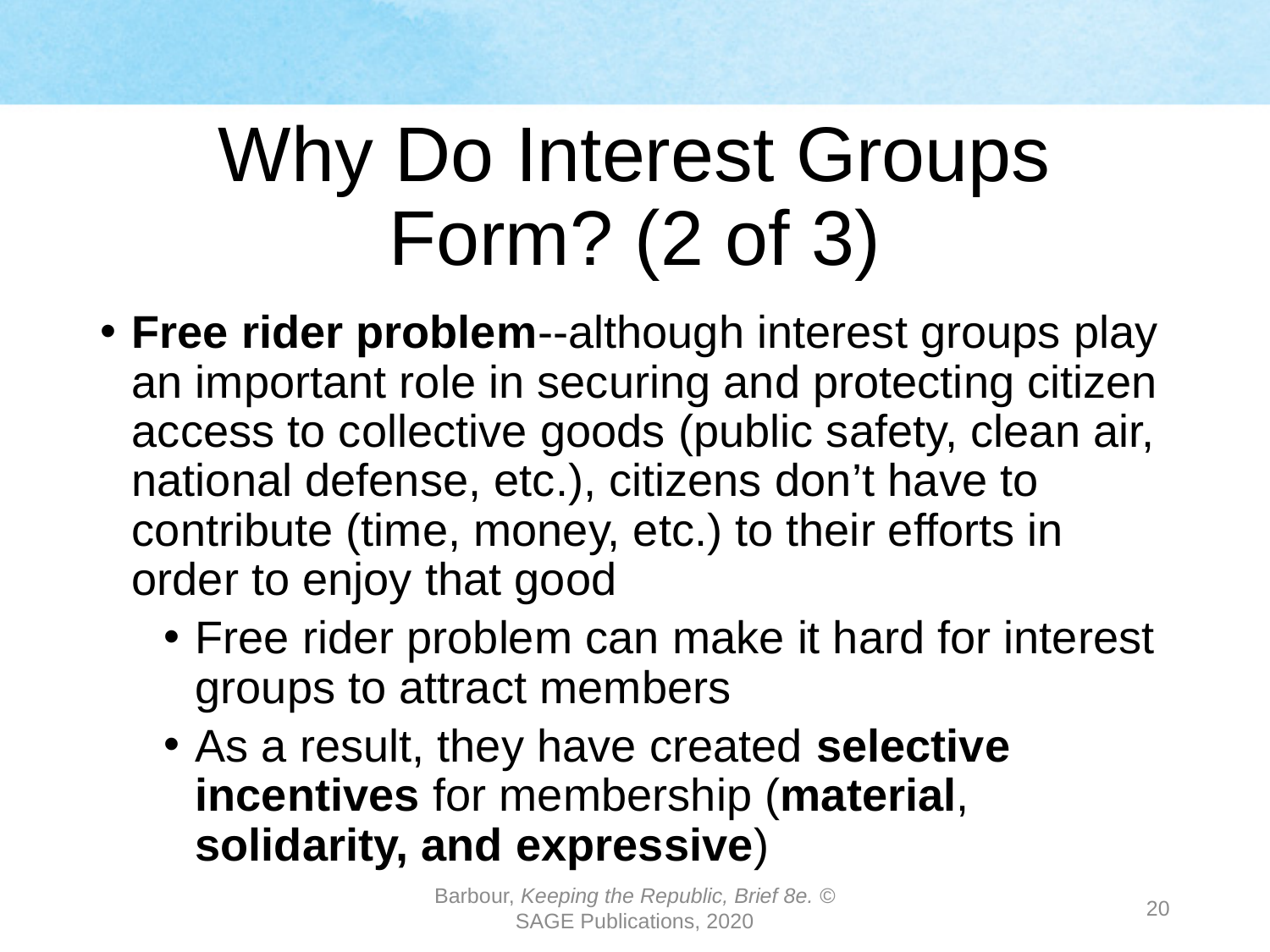

# Why Do Interest Groups Form? (2 of 3)
Free rider problem--although interest groups play an important role in securing and protecting citizen access to collective goods (public safety, clean air, national defense, etc.), citizens don’t have to contribute (time, money, etc.) to their efforts in order to enjoy that good
Free rider problem can make it hard for interest groups to attract members
As a result, they have created selective incentives for membership (material, solidarity, and expressive)
Barbour, Keeping the Republic, Brief 8e. © SAGE Publications, 2020
20